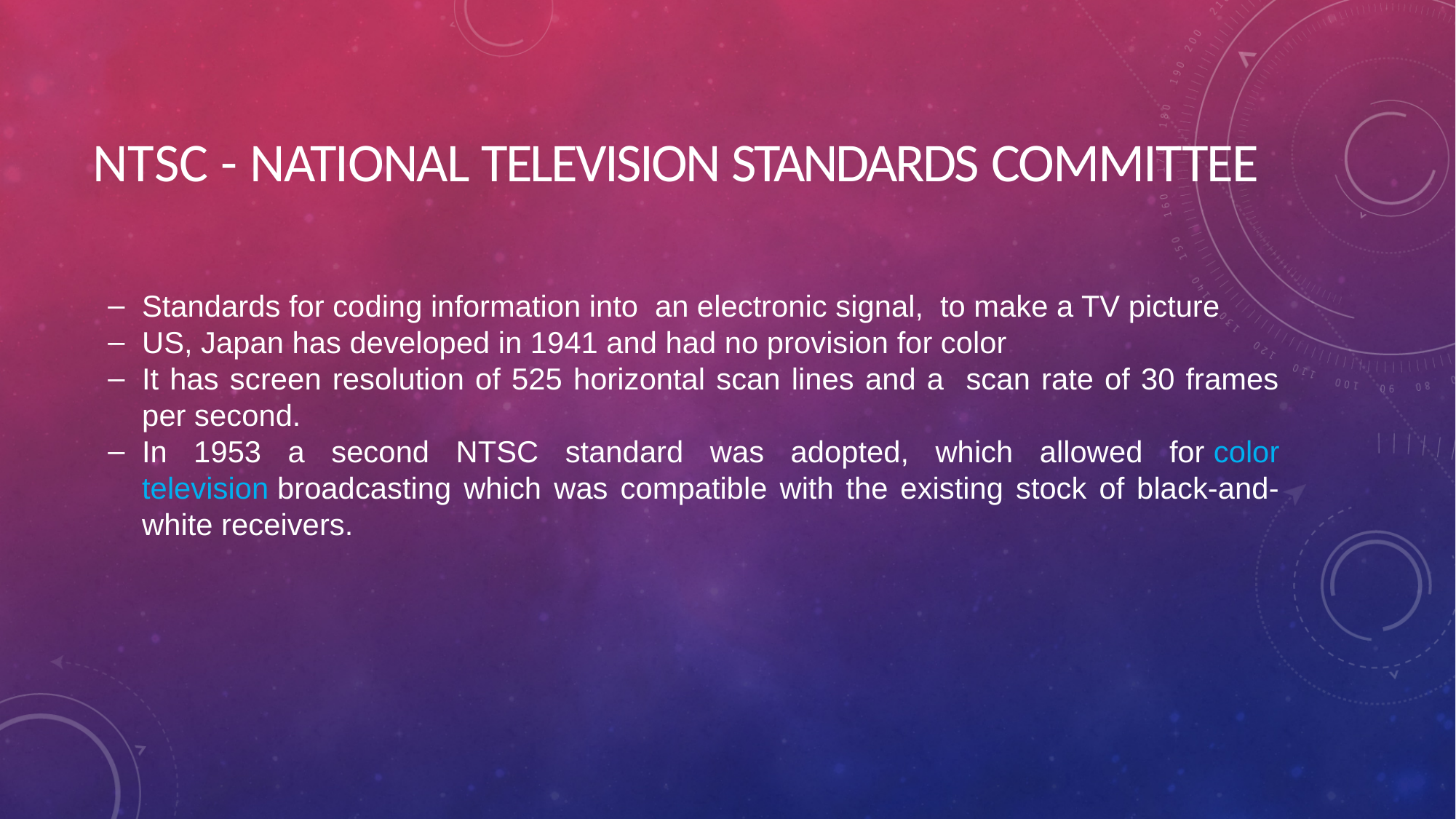

# Ntsc - National Television Standards Committee
Standards for coding information into  an electronic signal,  to make a TV picture
US, Japan has developed in 1941 and had no provision for color
It has screen resolution of 525 horizontal scan lines and a  scan rate of 30 frames per second.
In 1953 a second NTSC standard was adopted, which allowed for color television broadcasting which was compatible with the existing stock of black-and-white receivers.